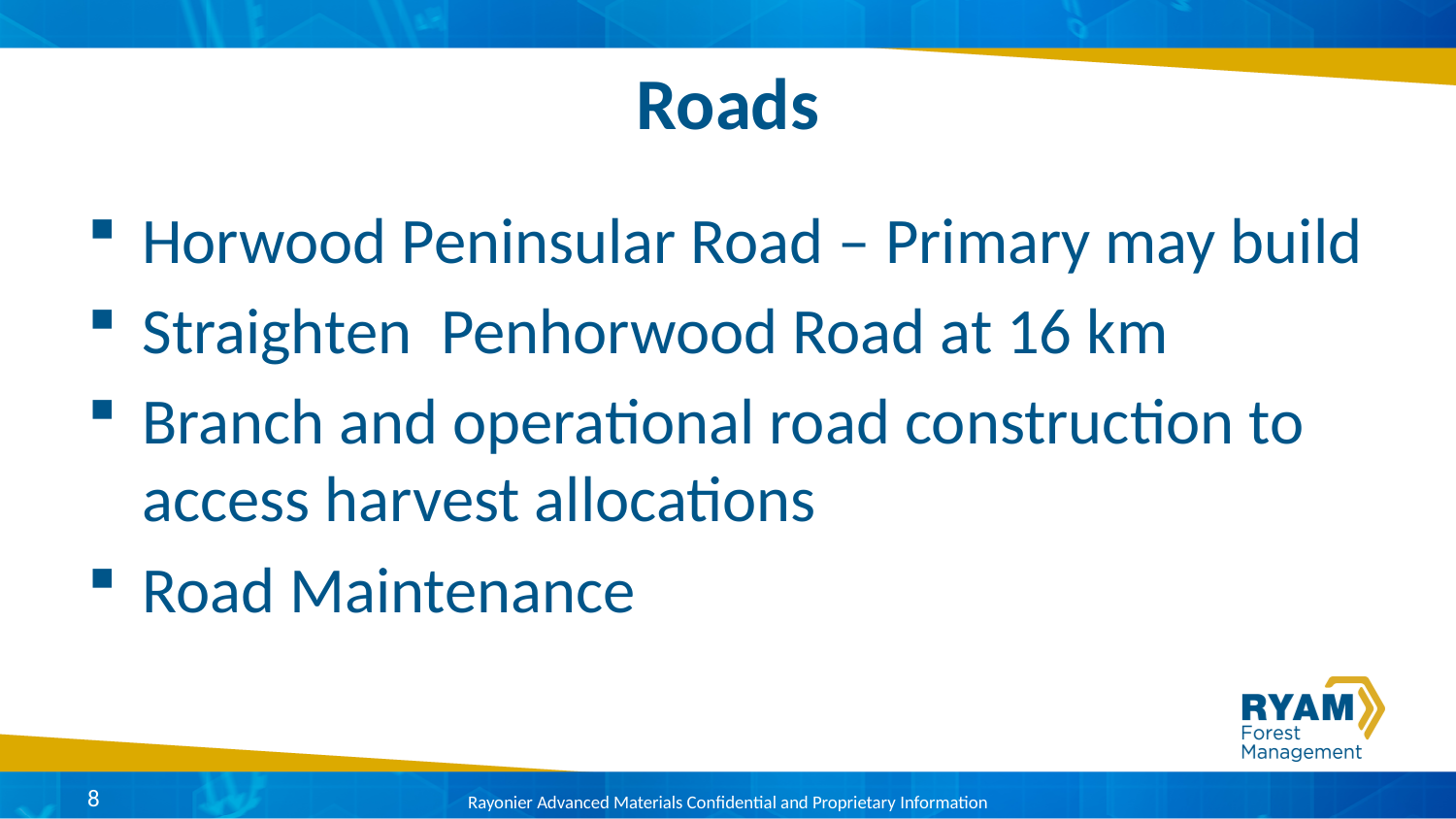

# Roads
Horwood Peninsular Road – Primary may build
Straighten  Penhorwood Road at 16 km
Branch and operational road construction to access harvest allocations
Road Maintenance
8